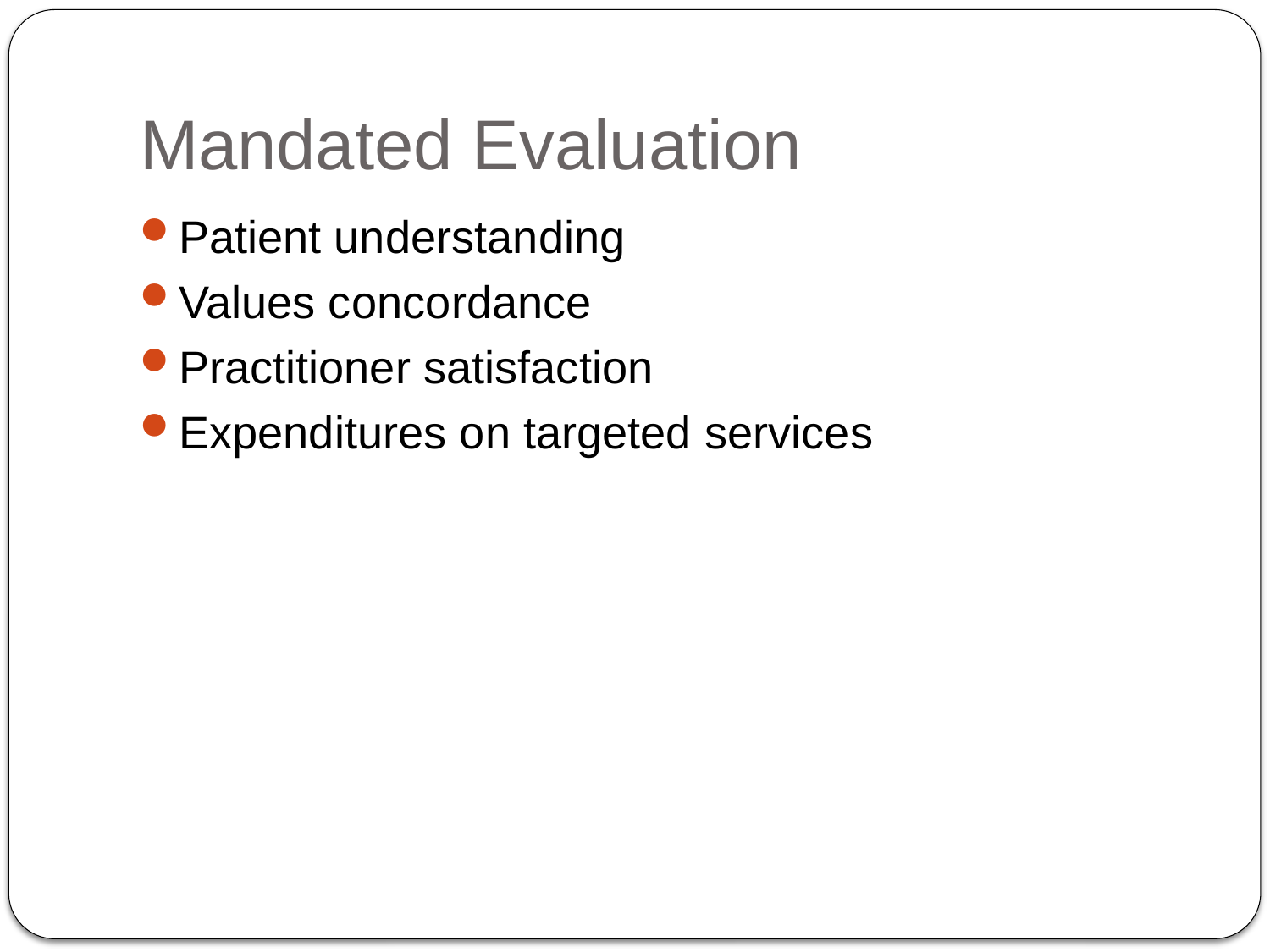

# Mandated Evaluation
Patient understanding
Values concordance
Practitioner satisfaction
Expenditures on targeted services